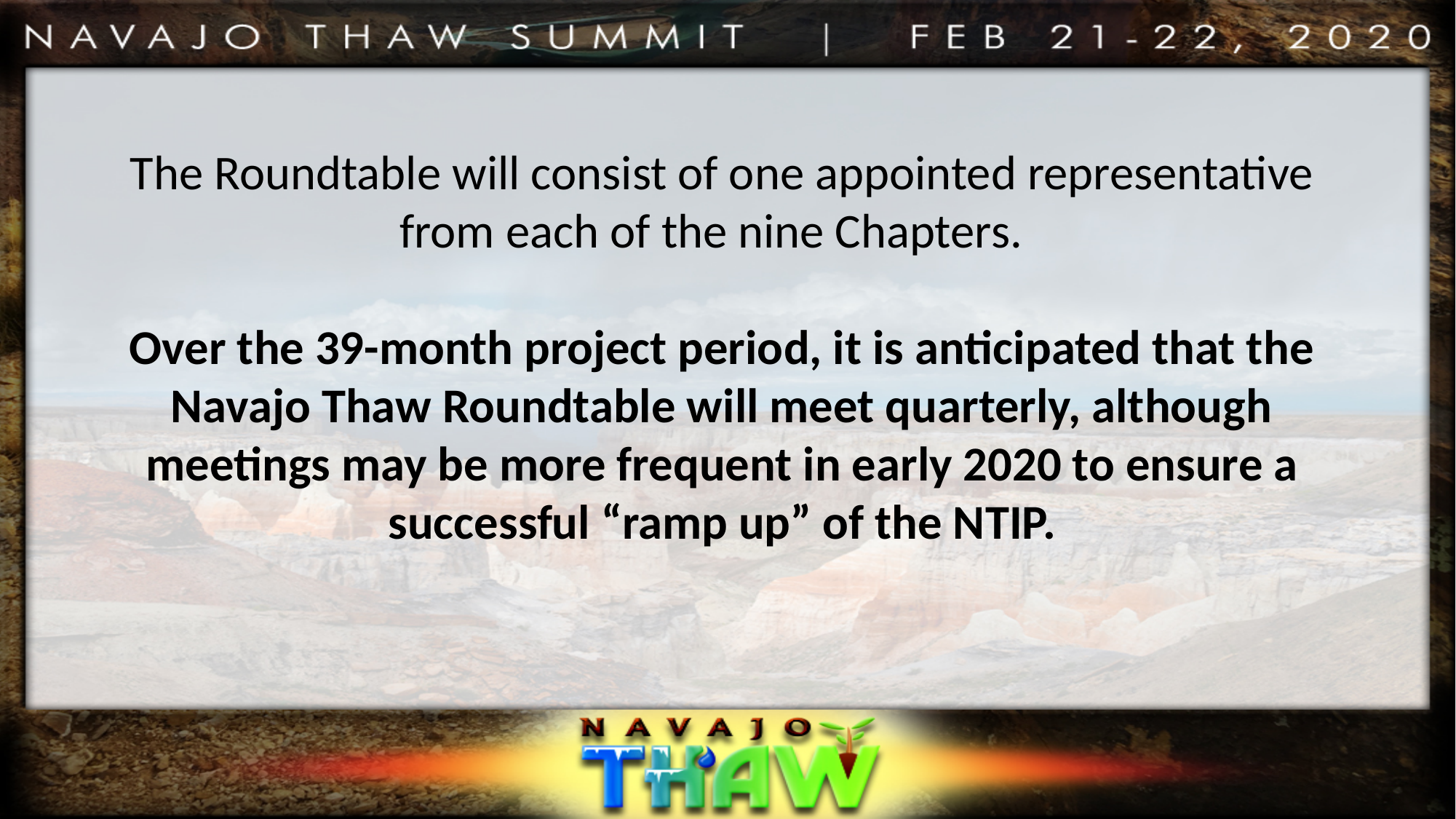

The Roundtable will consist of one appointed representative from each of the nine Chapters.

Over the 39-month project period, it is anticipated that the Navajo Thaw Roundtable will meet quarterly, although meetings may be more frequent in early 2020 to ensure a successful “ramp up” of the NTIP.